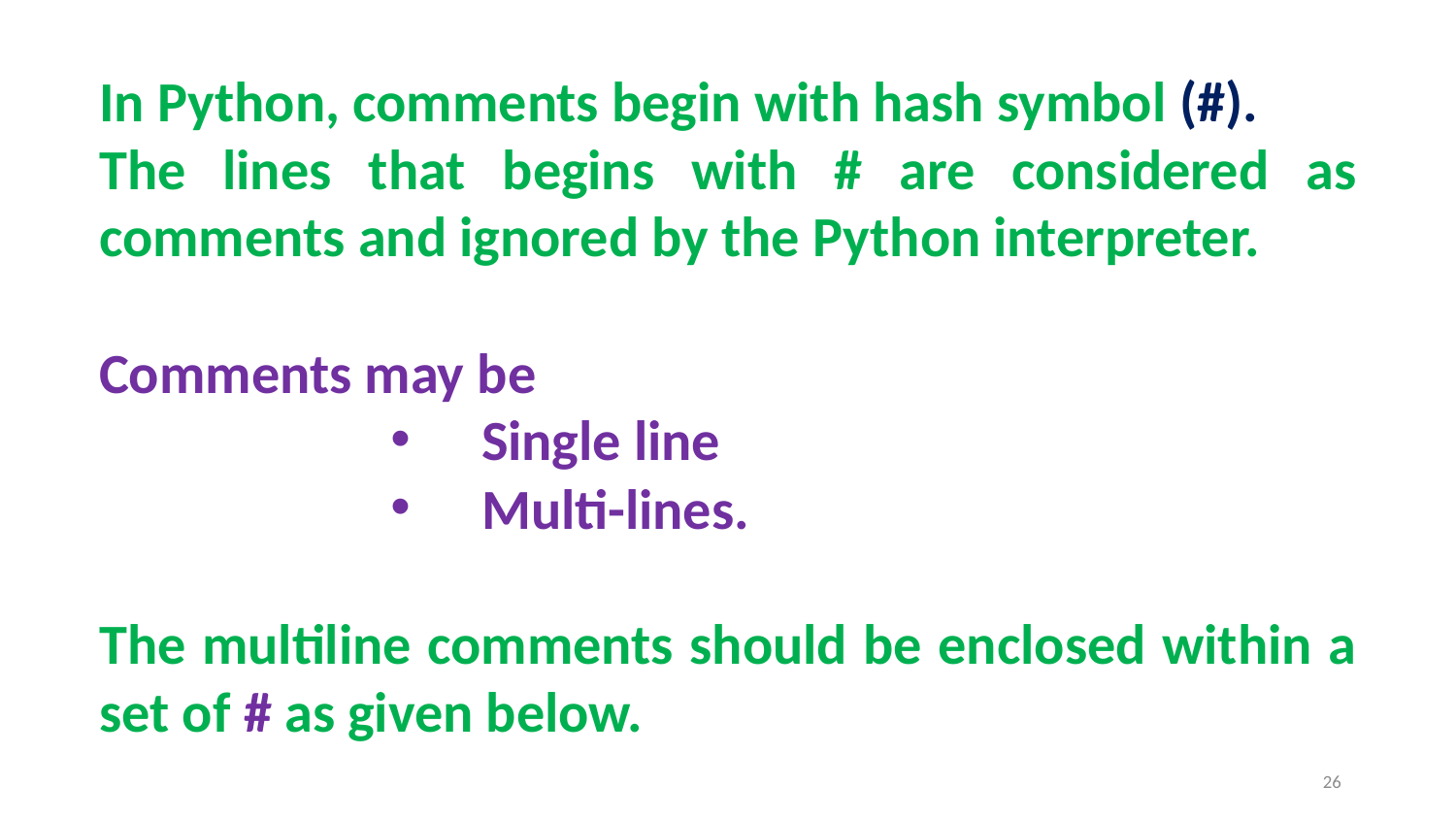

In Python, comments begin with hash symbol (#).
The lines that begins with # are considered as comments and ignored by the Python interpreter.

Comments may be
Single line
Multi-lines.

The multiline comments should be enclosed within a set of # as given below.
26